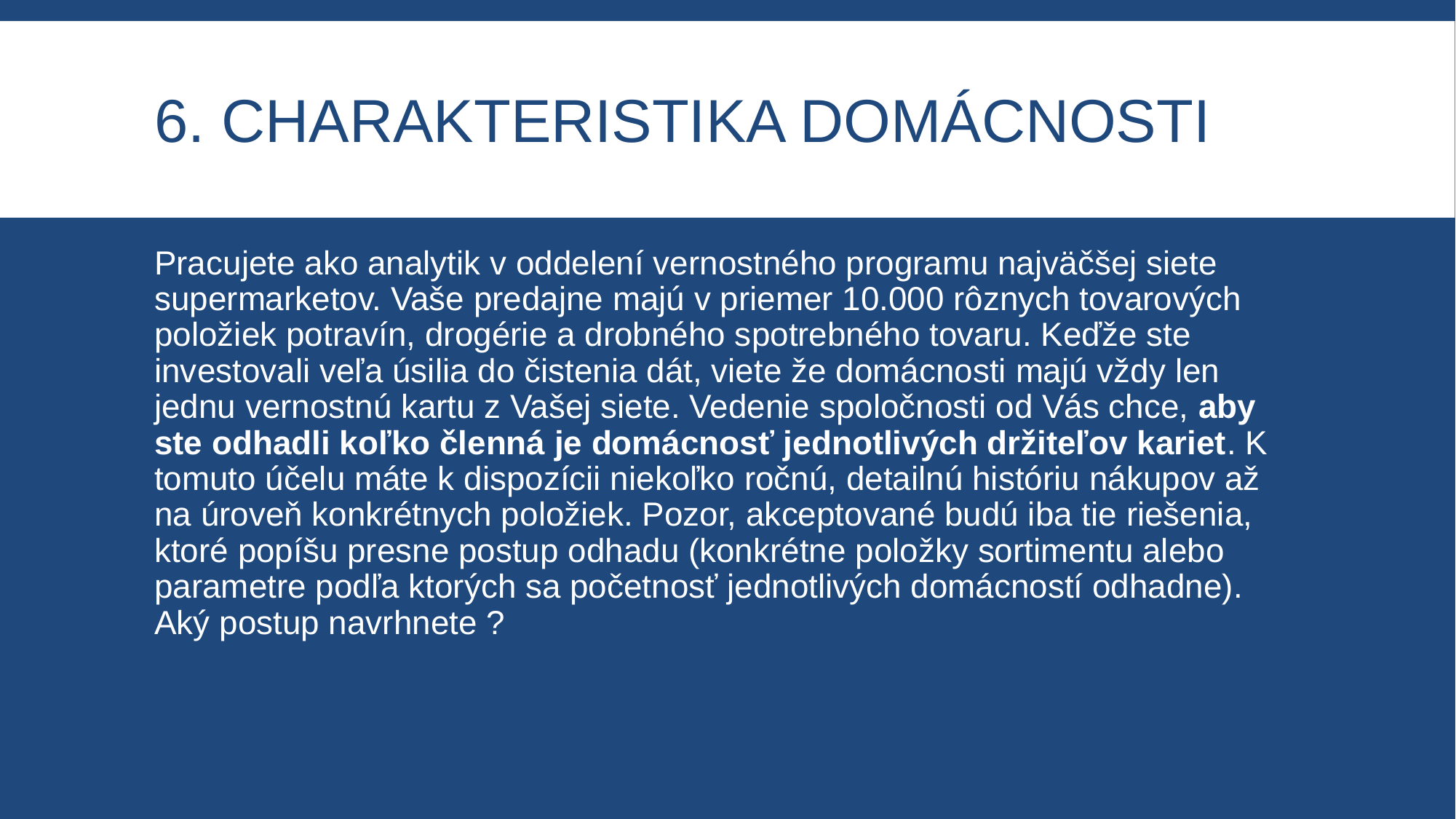

# 6. Charakteristika domácnosti
Pracujete ako analytik v oddelení vernostného programu najväčšej siete supermarketov. Vaše predajne majú v priemer 10.000 rôznych tovarových položiek potravín, drogérie a drobného spotrebného tovaru. Keďže ste investovali veľa úsilia do čistenia dát, viete že domácnosti majú vždy len jednu vernostnú kartu z Vašej siete. Vedenie spoločnosti od Vás chce, aby ste odhadli koľko členná je domácnosť jednotlivých držiteľov kariet. K tomuto účelu máte k dispozícii niekoľko ročnú, detailnú históriu nákupov až na úroveň konkrétnych položiek. Pozor, akceptované budú iba tie riešenia, ktoré popíšu presne postup odhadu (konkrétne položky sortimentu alebo parametre podľa ktorých sa početnosť jednotlivých domácností odhadne). Aký postup navrhnete ?